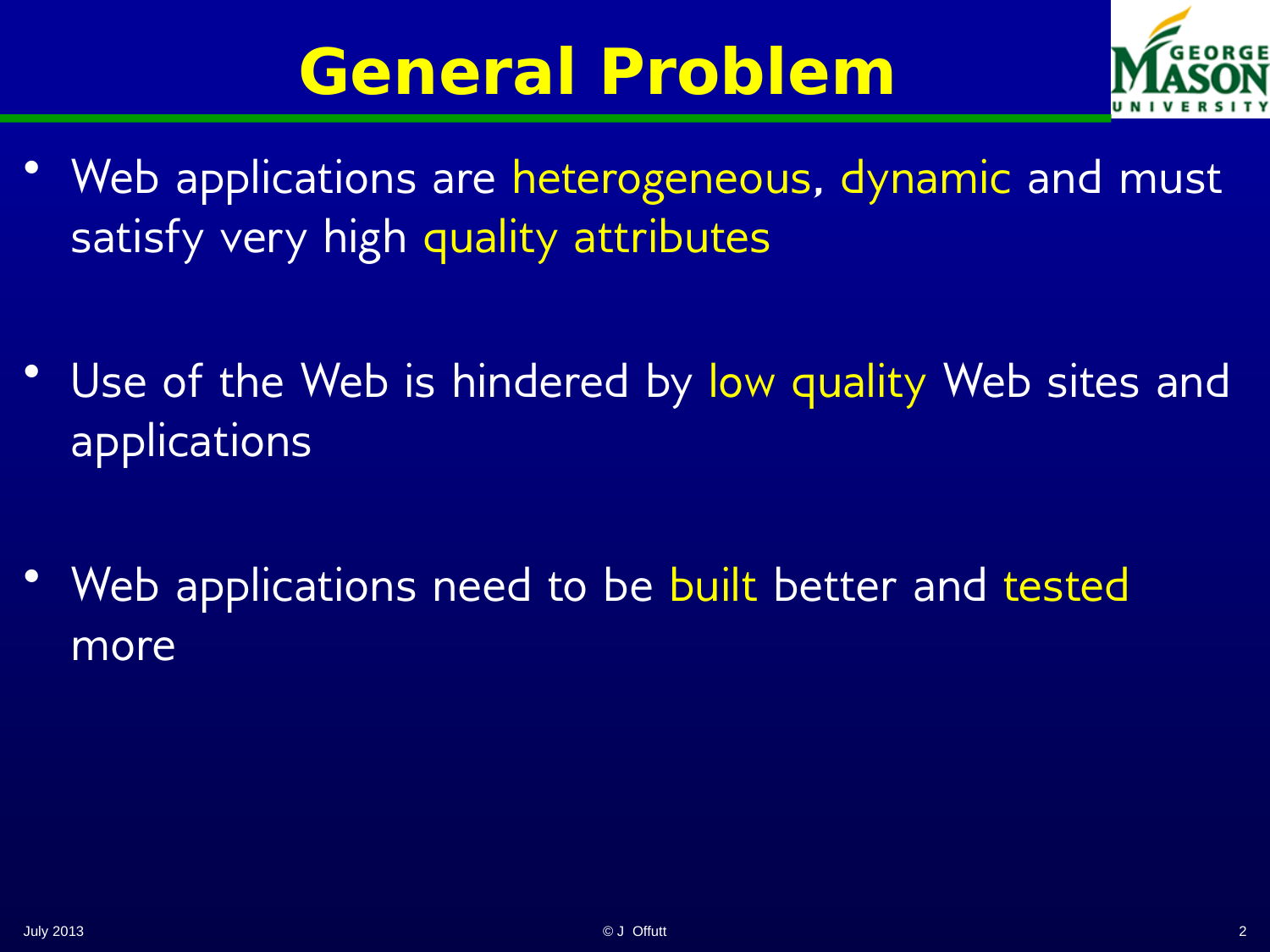

# General Problem
Web applications are heterogeneous, dynamic and must satisfy very high quality attributes

Use of the Web is hindered by low quality Web sites and applications

Web applications need to be built better and tested more
July 2013
© J  Offutt
2